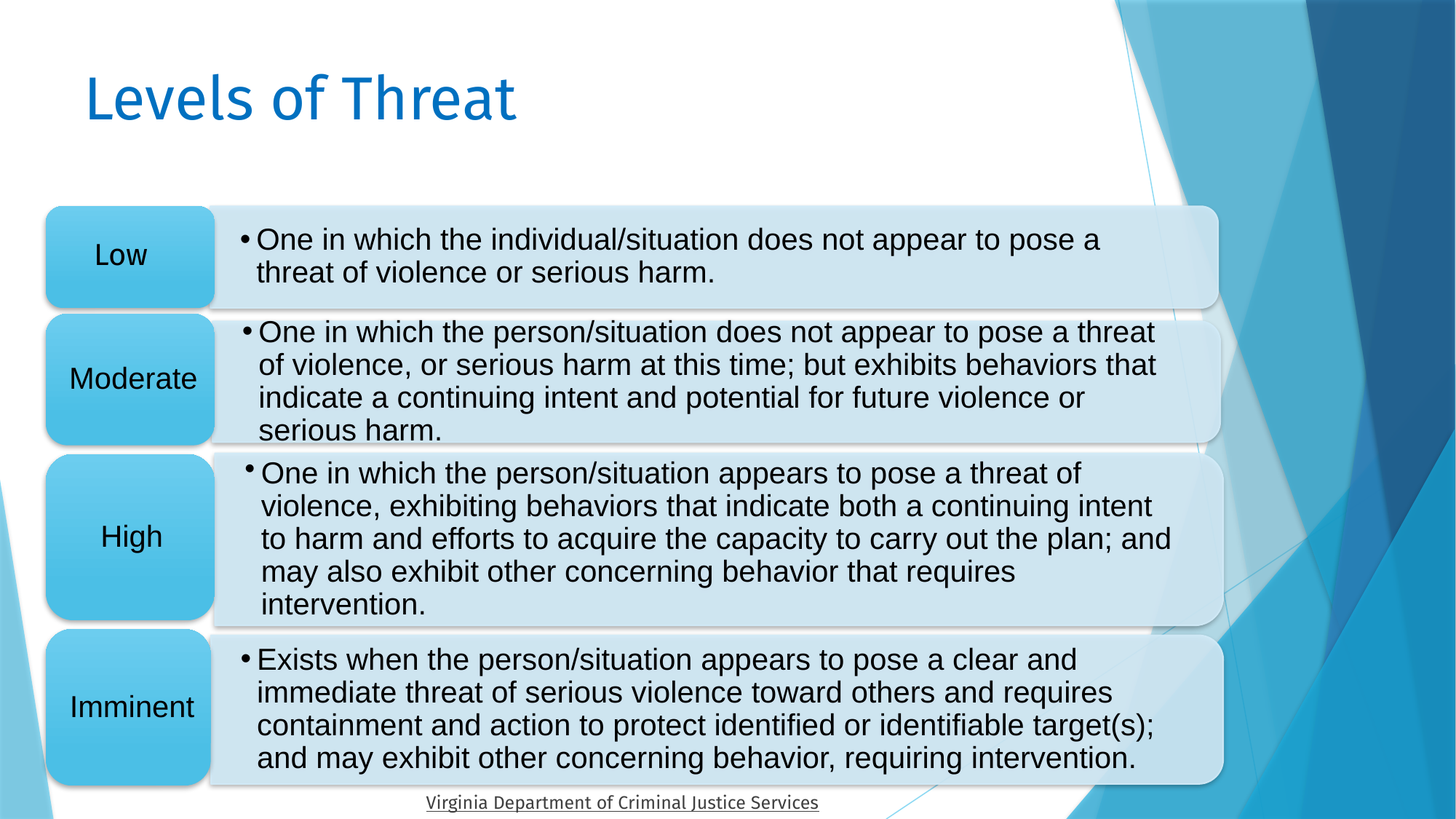

Levels of Threat
One in which the individual/situation does not appear to pose a threat of violence or serious harm.

One in which the person/situation does not appear to pose a threat of violence, or serious harm at this time; but exhibits behaviors that indicate a continuing intent and potential for future violence or serious harm.
Moderate
One in which the person/situation appears to pose a threat of violence, exhibiting behaviors that indicate both a continuing intent to harm and efforts to acquire the capacity to carry out the plan; and may also exhibit other concerning behavior that requires intervention.
High
Exists when the person/situation appears to pose a clear and immediate threat of serious violence toward others and requires containment and action to protect identified or identifiable target(s); and may exhibit other concerning behavior, requiring intervention.
     Imminent
Low
Virginia Department of Criminal Justice Services